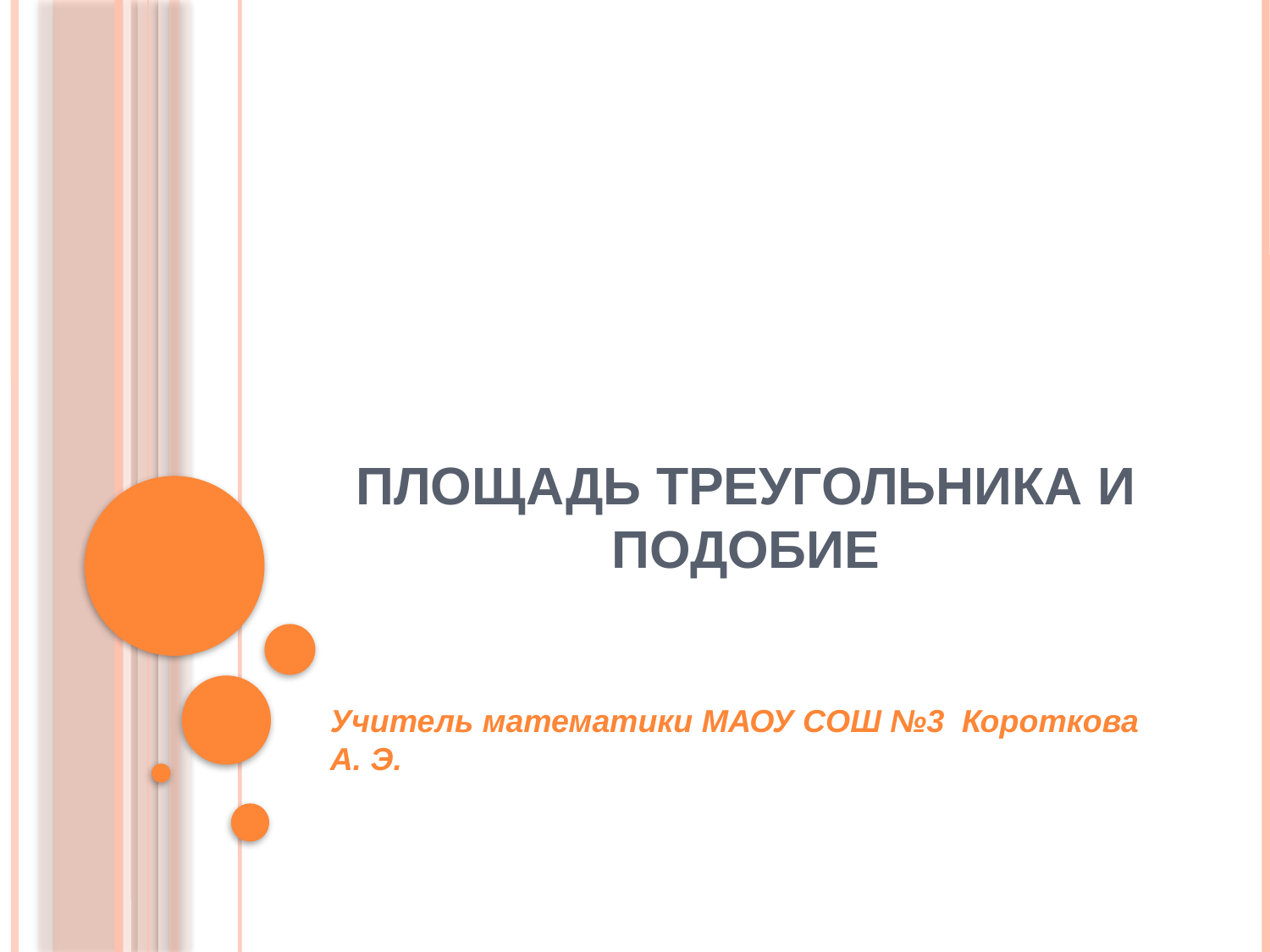

# Площадь треугольника и подобие
Учитель математики МАОУ СОШ №3  Короткова А. Э.